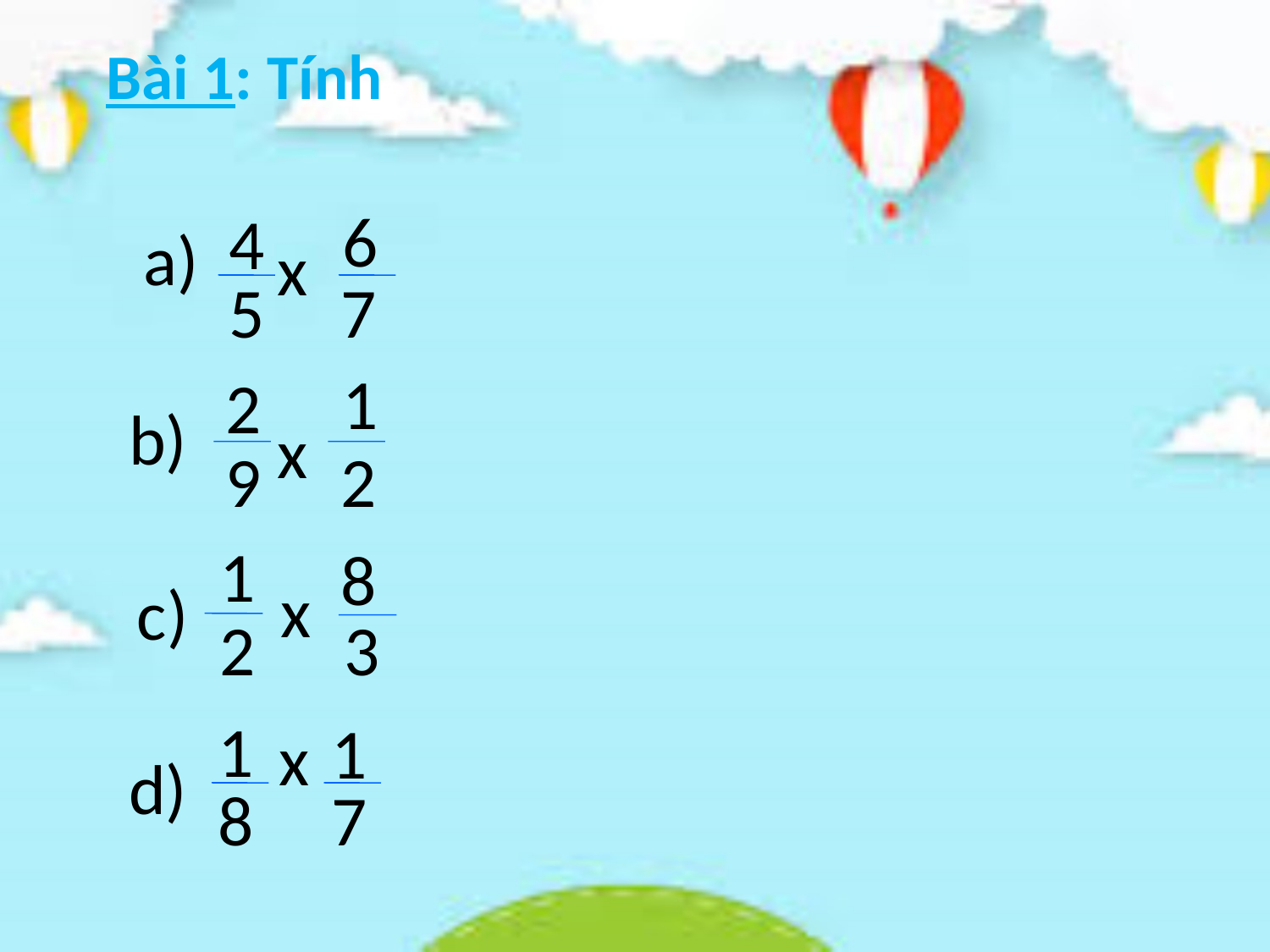

Bài 1: Tính
6
7

4
5

a)
x
1
2

2
9

b)
x
1
2

x
c)
8
3

1
8

x
d)
1
7